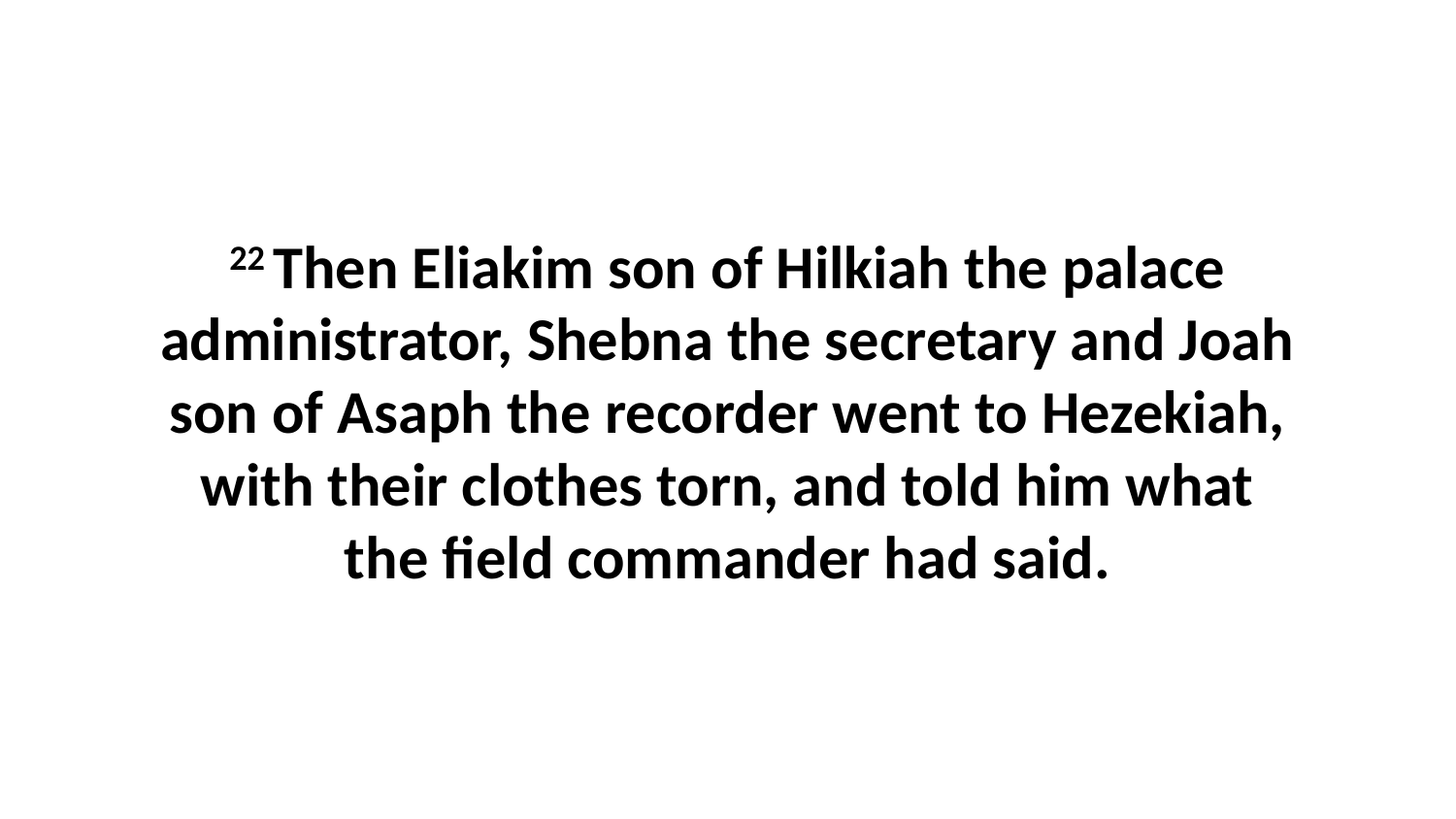

22 Then Eliakim son of Hilkiah the palace administrator, Shebna the secretary and Joah son of Asaph the recorder went to Hezekiah, with their clothes torn, and told him what the field commander had said.